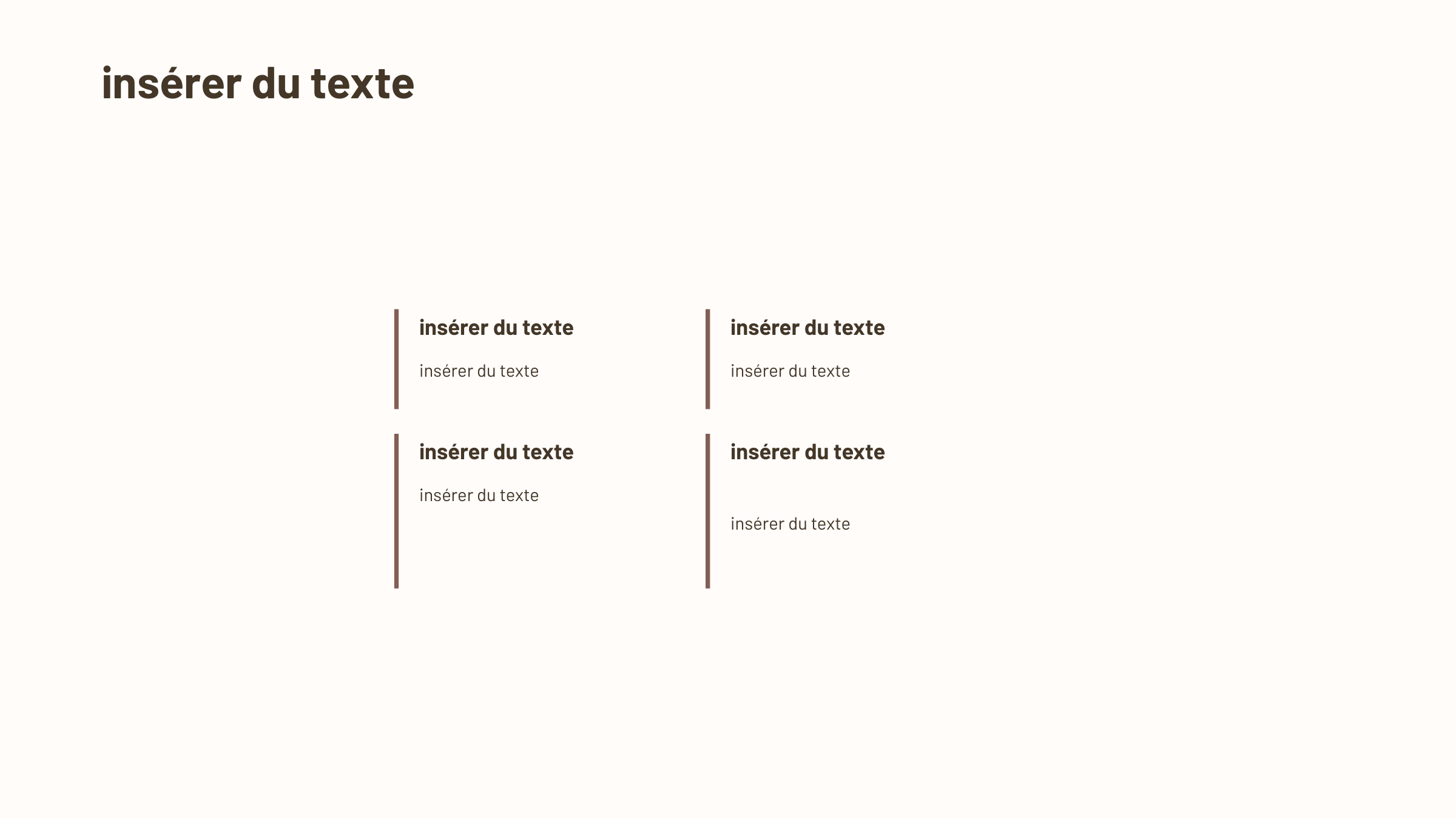

insérer du texte

insérer du texte
insérer du texte
insérer du texte
insérer du texte

insérer du texte
insérer du texte
insérer du texte
insérer du texte